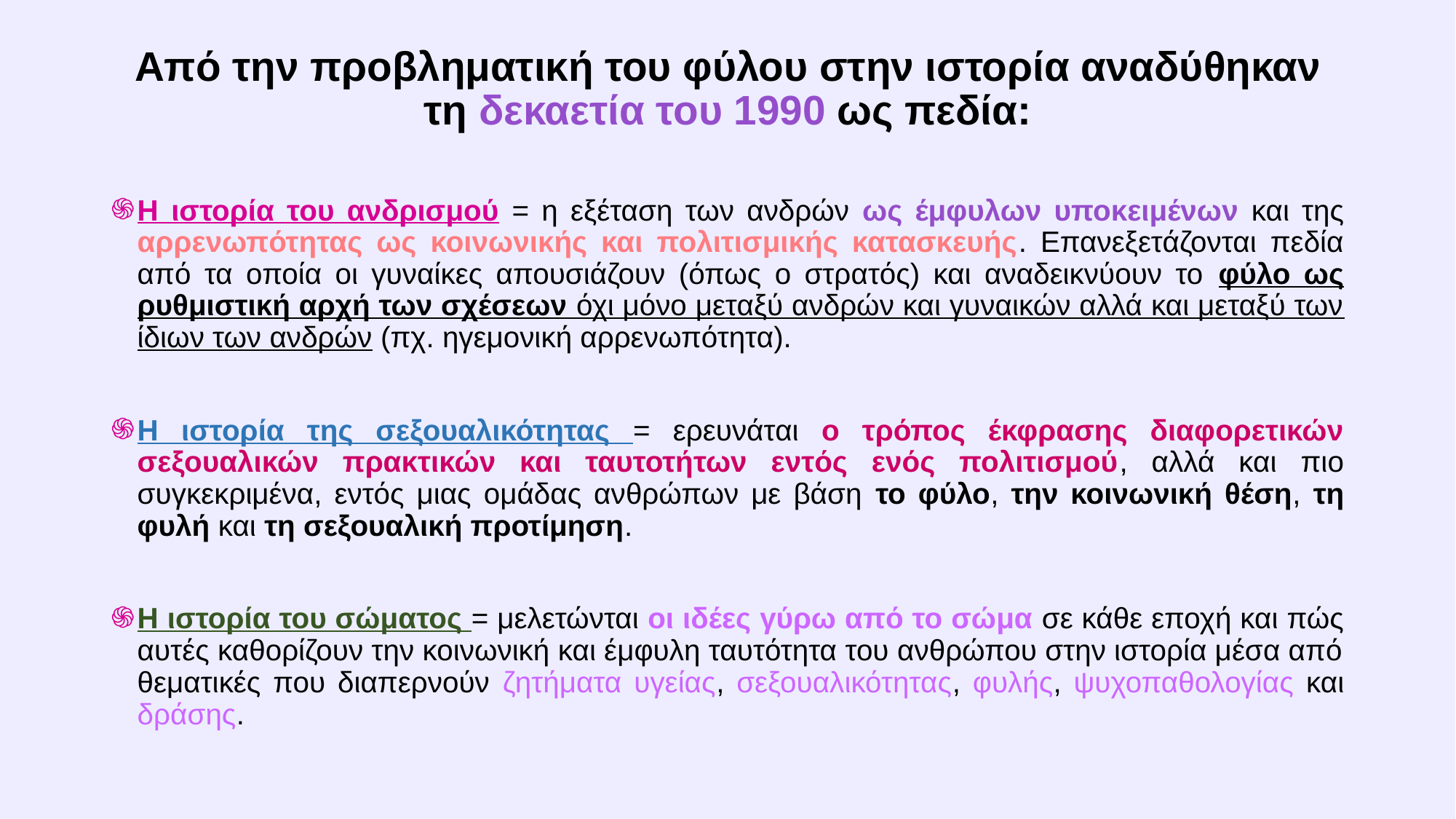

Από την προβληματική του φύλου στην ιστορία αναδύθηκαν τη δεκαετία του 1990 ως πεδία:

Η ιστορία του ανδρισμού = η εξέταση των ανδρών ως έμφυλων υποκειμένων και της αρρενωπότητας ως κοινωνικής και πολιτισμικής κατασκευής. Επανεξετάζονται πεδία από τα οποία οι γυναίκες απουσιάζουν (όπως ο στρατός) και αναδεικνύουν το φύλο ως ρυθμιστική αρχή των σχέσεων όχι μόνο μεταξύ ανδρών και γυναικών αλλά και μεταξύ των ίδιων των ανδρών (πχ. ηγεμονική αρρενωπότητα).

Η ιστορία της σεξουαλικότητας = ερευνάται ο τρόπος έκφρασης διαφορετικών σεξουαλικών πρακτικών και ταυτοτήτων εντός ενός πολιτισμού, αλλά και πιο συγκεκριμένα, εντός μιας ομάδας ανθρώπων με βάση το φύλο, την κοινωνική θέση, τη φυλή και τη σεξουαλική προτίμηση.

Η ιστορία του σώματος = μελετώνται οι ιδέες γύρω από το σώμα σε κάθε εποχή και πώς αυτές καθορίζουν την κοινωνική και έμφυλη ταυτότητα του ανθρώπου στην ιστορία μέσα από θεματικές που διαπερνούν ζητήματα υγείας, σεξουαλικότητας, φυλής, ψυχοπαθολογίας και δράσης.